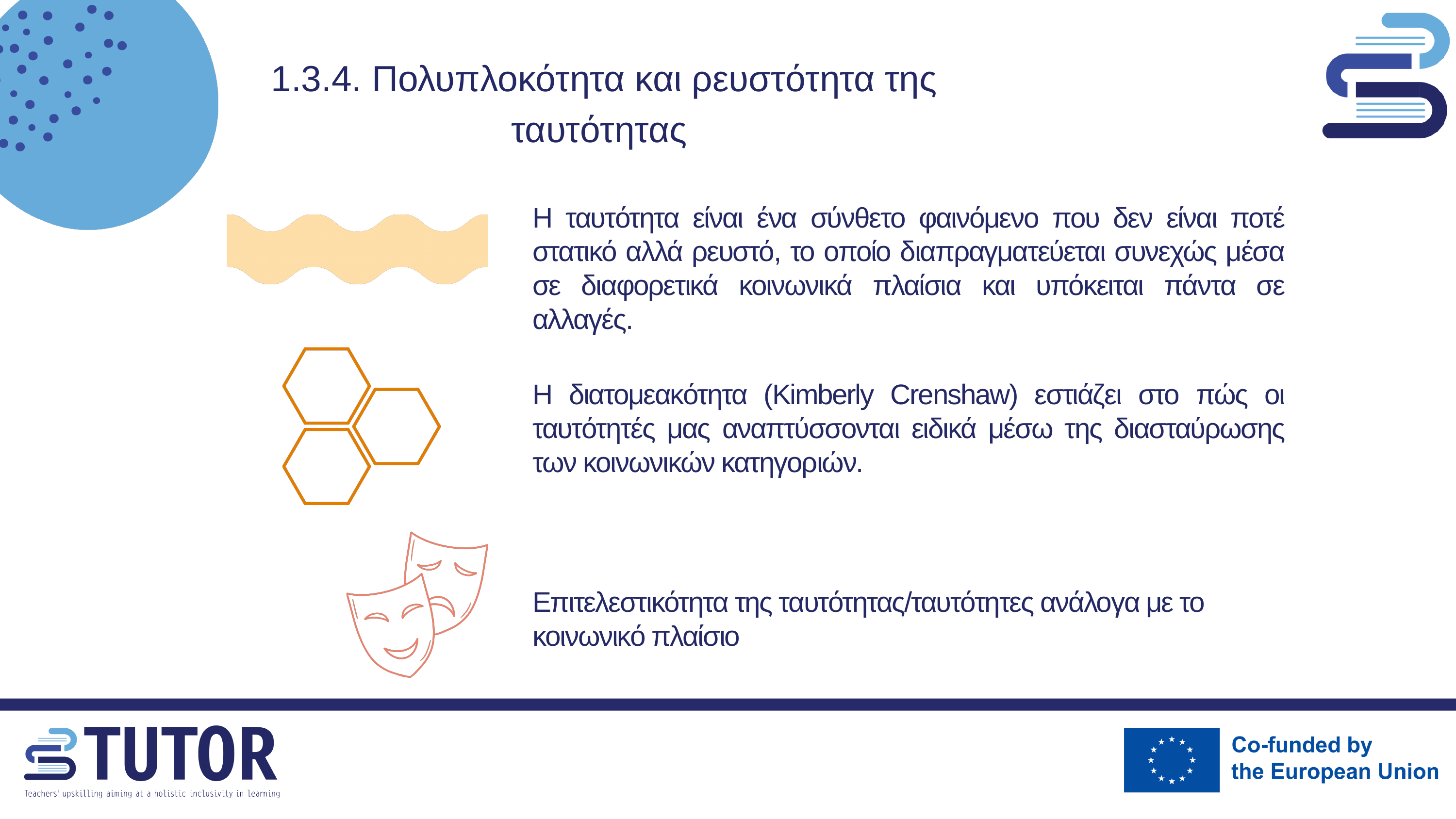

1.3.4. Πολυπλοκότητα και ρευστότητα της ταυτότητας
Η ταυτότητα είναι ένα σύνθετο φαινόμενο που δεν είναι ποτέ στατικό αλλά ρευστό, το οποίο διαπραγματεύεται συνεχώς μέσα σε διαφορετικά κοινωνικά πλαίσια και υπόκειται πάντα σε αλλαγές.

Η διατομεακότητα (Kimberly Crenshaw) εστιάζει στο πώς οι ταυτότητές μας αναπτύσσονται ειδικά μέσω της διασταύρωσης των κοινωνικών κατηγοριών.

Επιτελεστικότητα της ταυτότητας/ταυτότητες ανάλογα με το κοινωνικό πλαίσιο